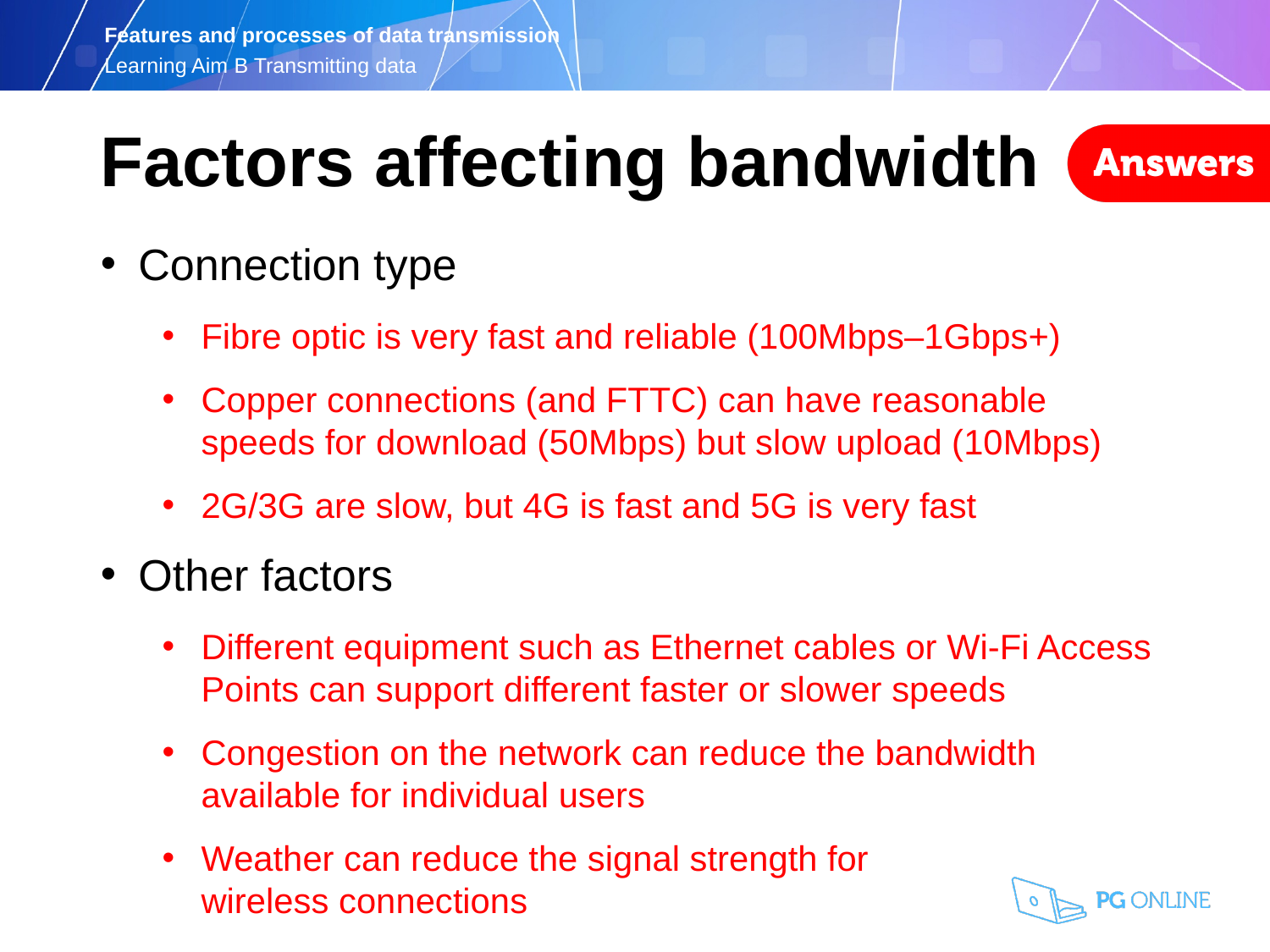

Factors affecting bandwidth
Connection type
Fibre optic is very fast and reliable (100Mbps–1Gbps+)
Copper connections (and FTTC) can have reasonable speeds for download (50Mbps) but slow upload (10Mbps)
2G/3G are slow, but 4G is fast and 5G is very fast
Other factors
Different equipment such as Ethernet cables or Wi-Fi Access Points can support different faster or slower speeds
Congestion on the network can reduce the bandwidth available for individual users
Weather can reduce the signal strength for
wireless connections